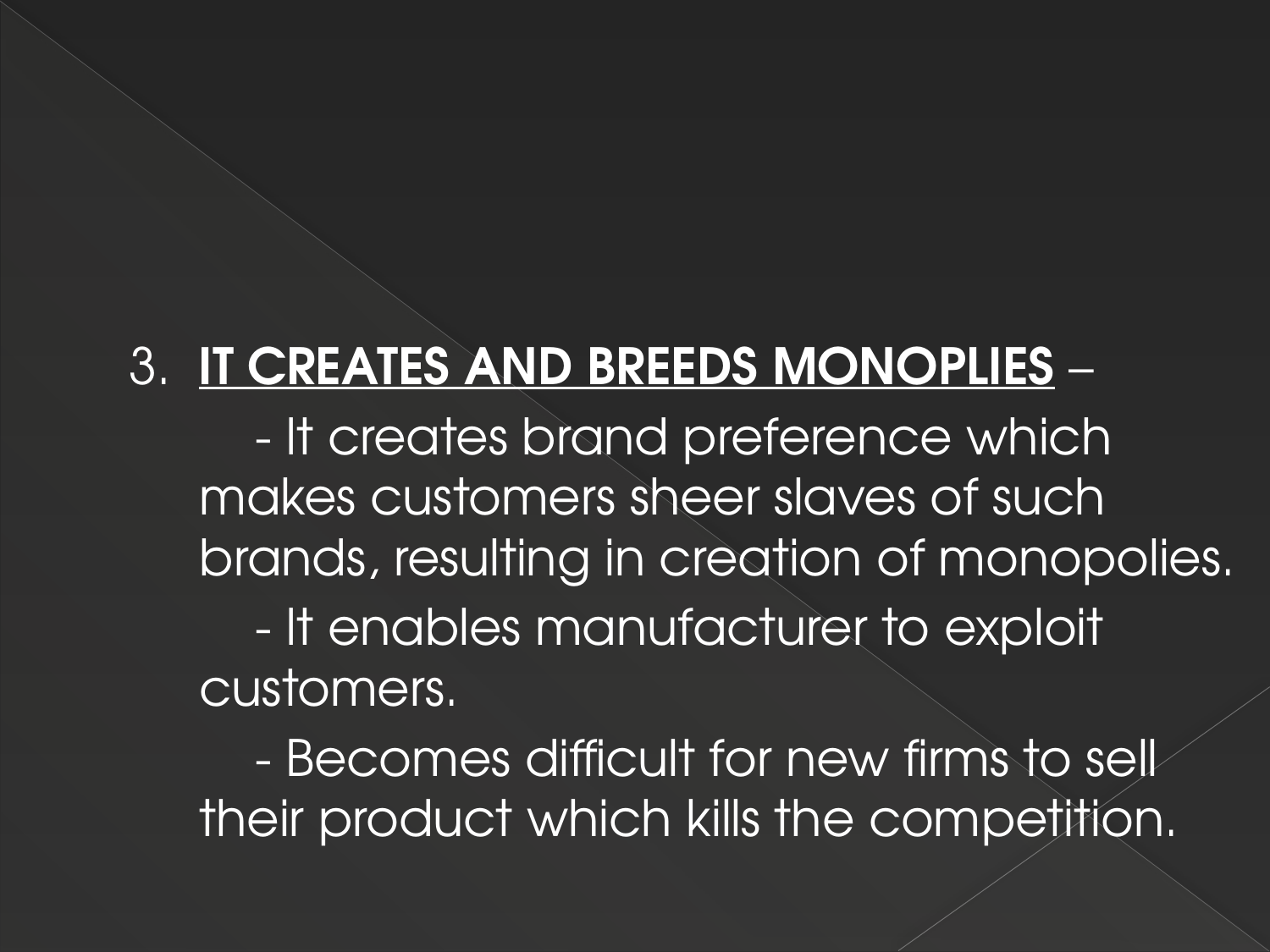

3.  IT CREATES AND BREEDS MONOPLIES –
         - It creates brand preference which makes customers sheer slaves of such brands, resulting in creation of monopolies.
         - It enables manufacturer to exploit customers.
         - Becomes difficult for new firms to sell their product which kills the competition.